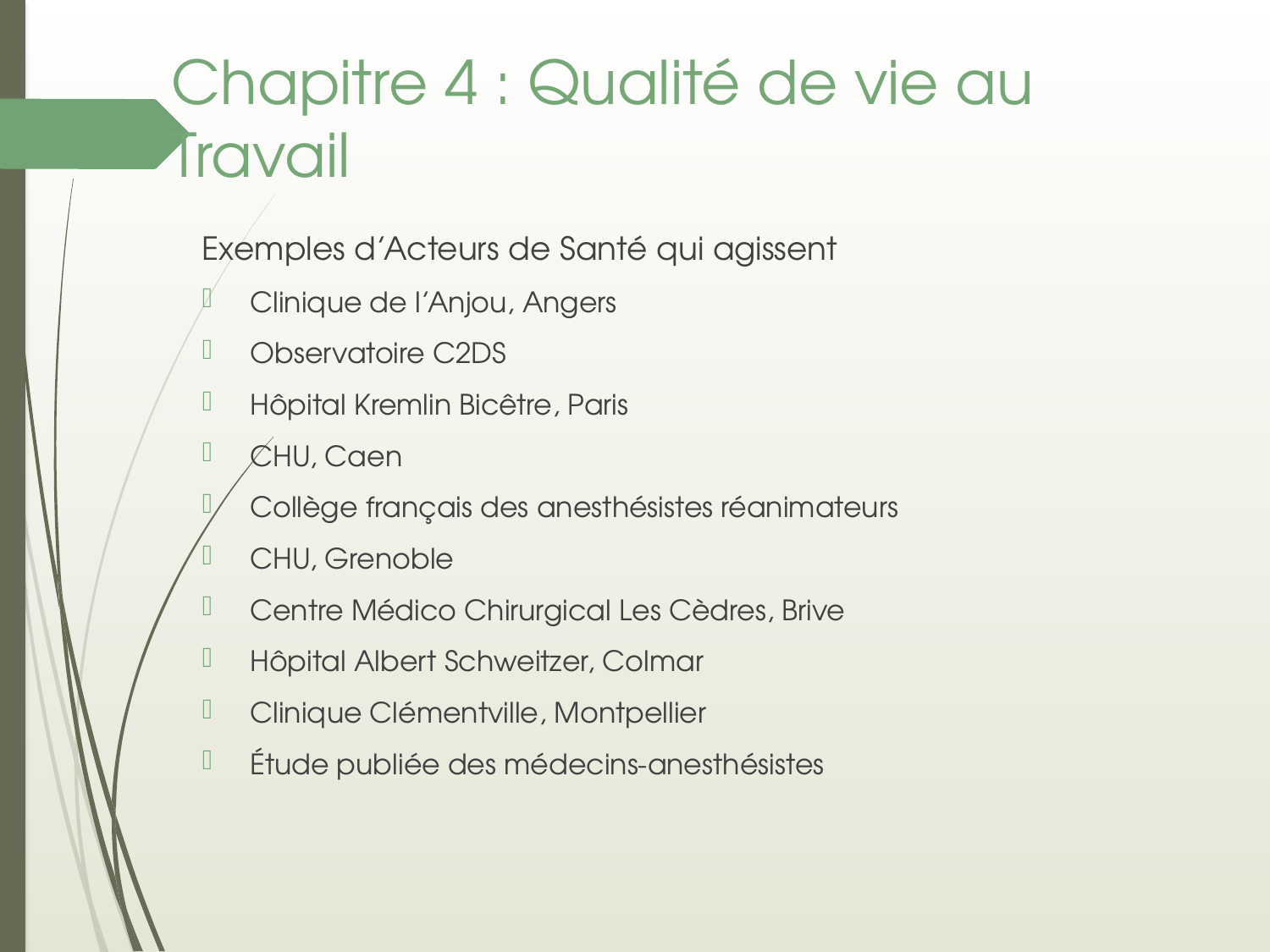

# Chapitre 4 : Qualité de vie au Travail
Exemples d’Acteurs de Santé qui agissent
Clinique de l’Anjou, Angers
Observatoire C2DS
Hôpital Kremlin Bicêtre, Paris
CHU, Caen
Collège français des anesthésistes réanimateurs
CHU, Grenoble
Centre Médico Chirurgical Les Cèdres, Brive
Hôpital Albert Schweitzer, Colmar
Clinique Clémentville, Montpellier
Étude publiée des médecins-anesthésistes